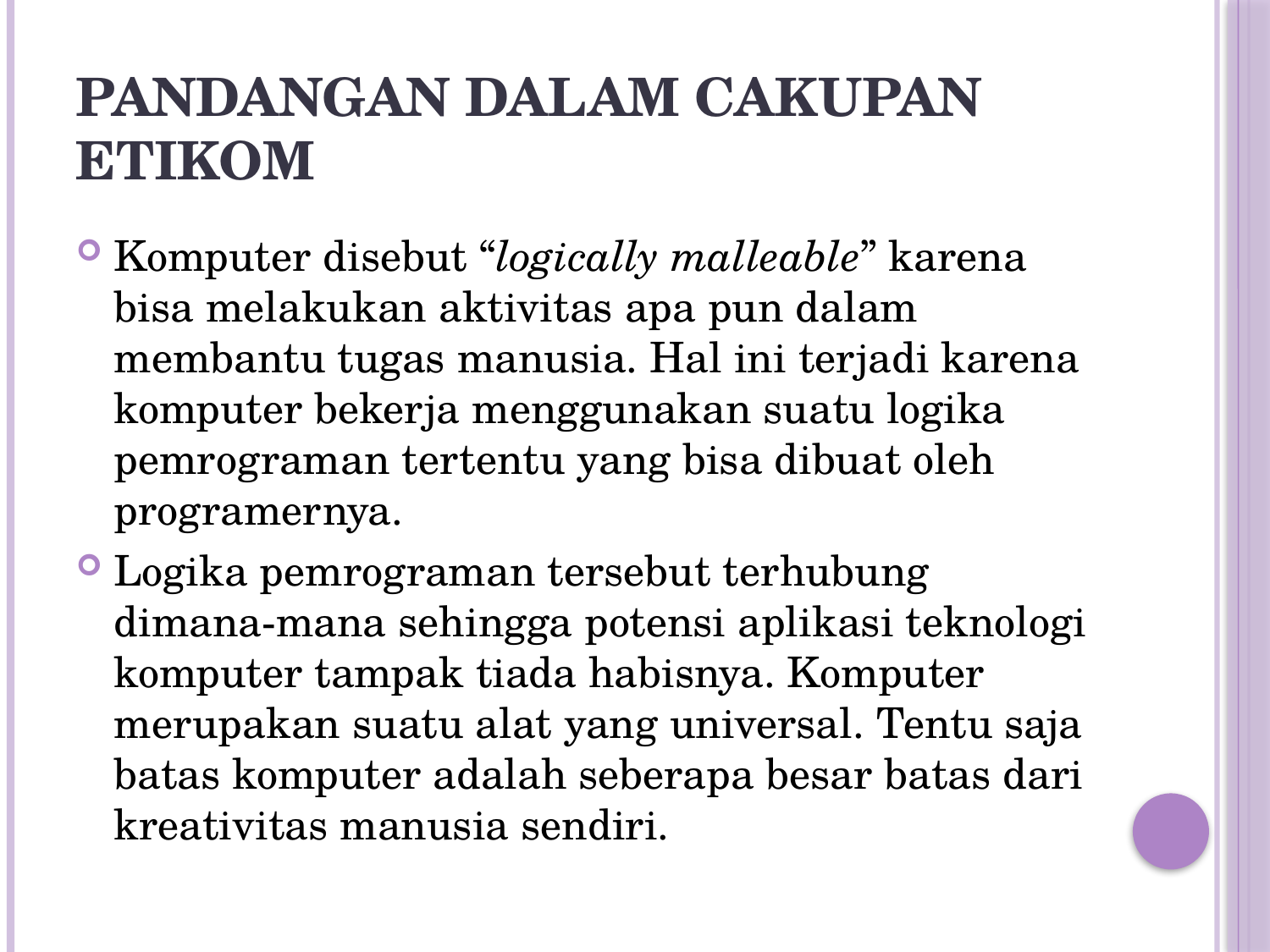

# PANDANGAN DALAM CAKUPAN ETIKOM
Komputer disebut “logically malleable” karena bisa melakukan aktivitas apa pun dalam membantu tugas manusia. Hal ini terjadi karena komputer bekerja menggunakan suatu logika pemrograman tertentu yang bisa dibuat oleh programernya.
Logika pemrograman tersebut terhubung dimana-mana sehingga potensi aplikasi teknologi komputer tampak tiada habisnya. Komputer merupakan suatu alat yang universal. Tentu saja batas komputer adalah seberapa besar batas dari kreativitas manusia sendiri.